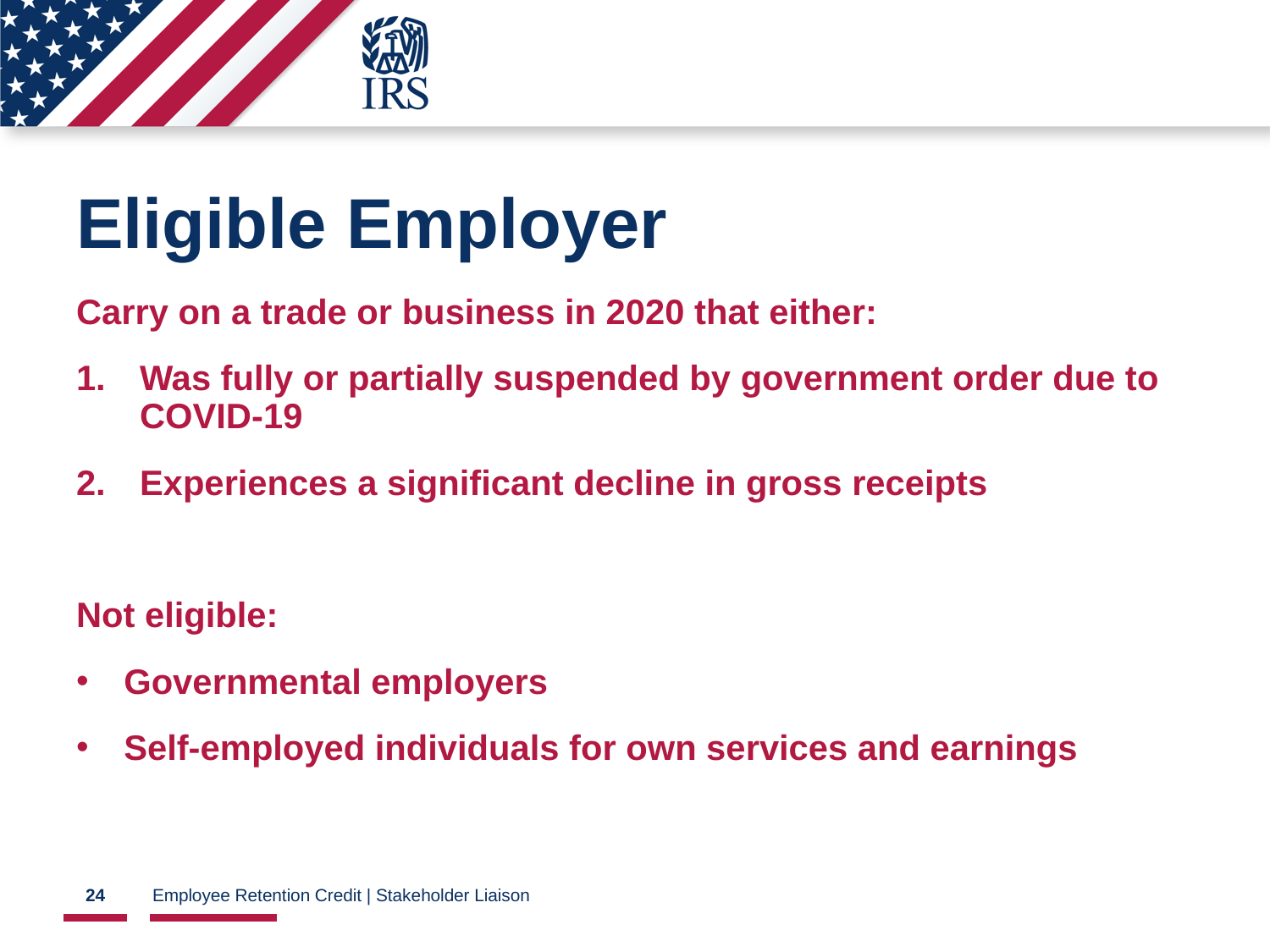

# Eligible Employer
Carry on a trade or business in 2020 that either:
Was fully or partially suspended by government order due to COVID-19
Experiences a significant decline in gross receipts

Not eligible:
Governmental employers
Self-employed individuals for own services and earnings

24
Employee Retention Credit | Stakeholder Liaison